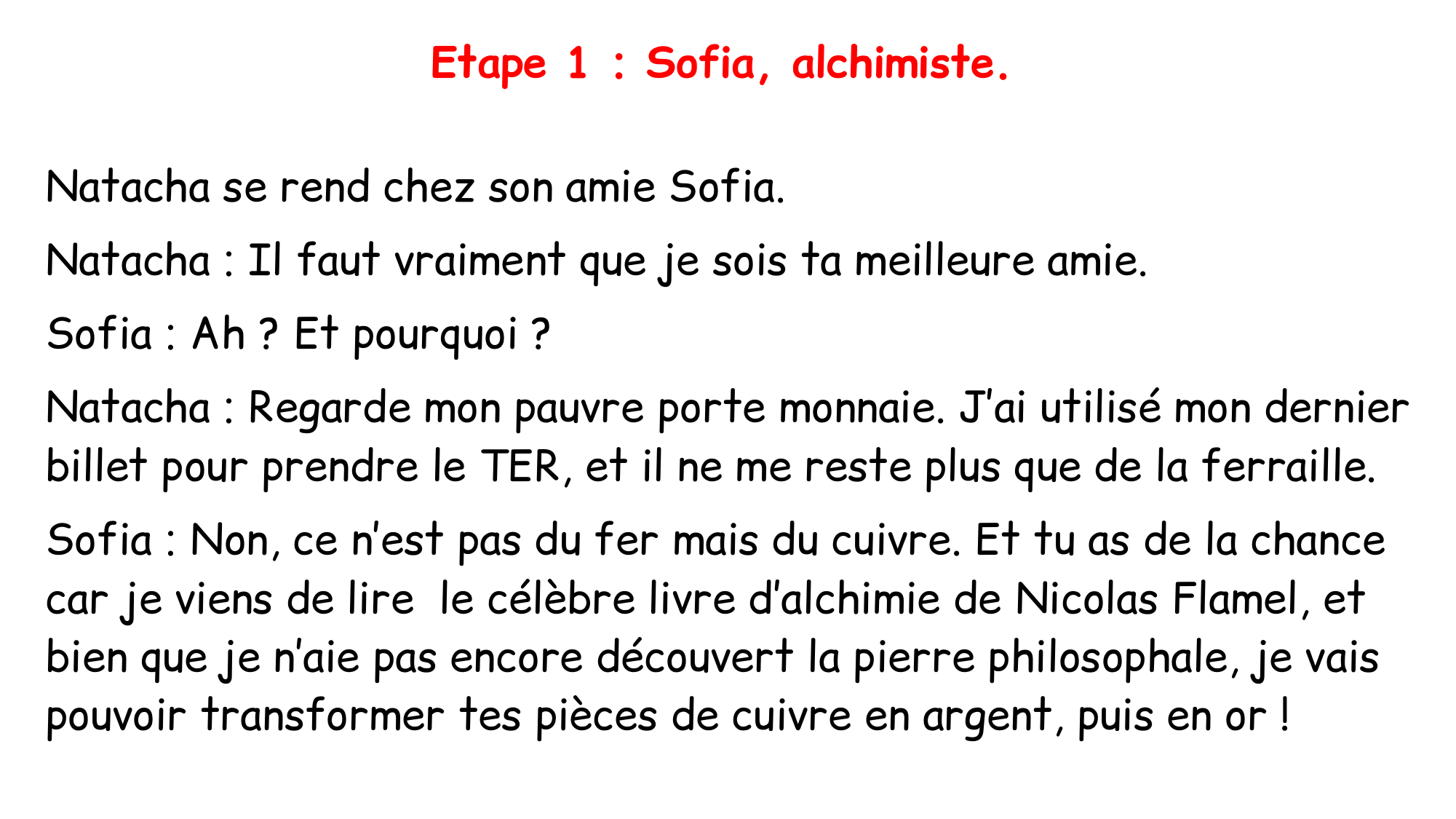

Etape 1 : Sofia, alchimiste.
Natacha se rend chez son amie Sofia.
Natacha : Il faut vraiment que je sois ta meilleure amie.
Sofia : Ah ? Et pourquoi ?
Natacha : Regarde mon pauvre porte monnaie. J’ai utilisé mon dernier billet pour prendre le TER, et il ne me reste plus que de la ferraille.
Sofia : Non, ce n’est pas du fer mais du cuivre. Et tu as de la chance car je viens de lire  le célèbre livre d’alchimie de Nicolas Flamel, et bien que je n’aie pas encore découvert la pierre philosophale, je vais pouvoir transformer tes pièces de cuivre en argent, puis en or !